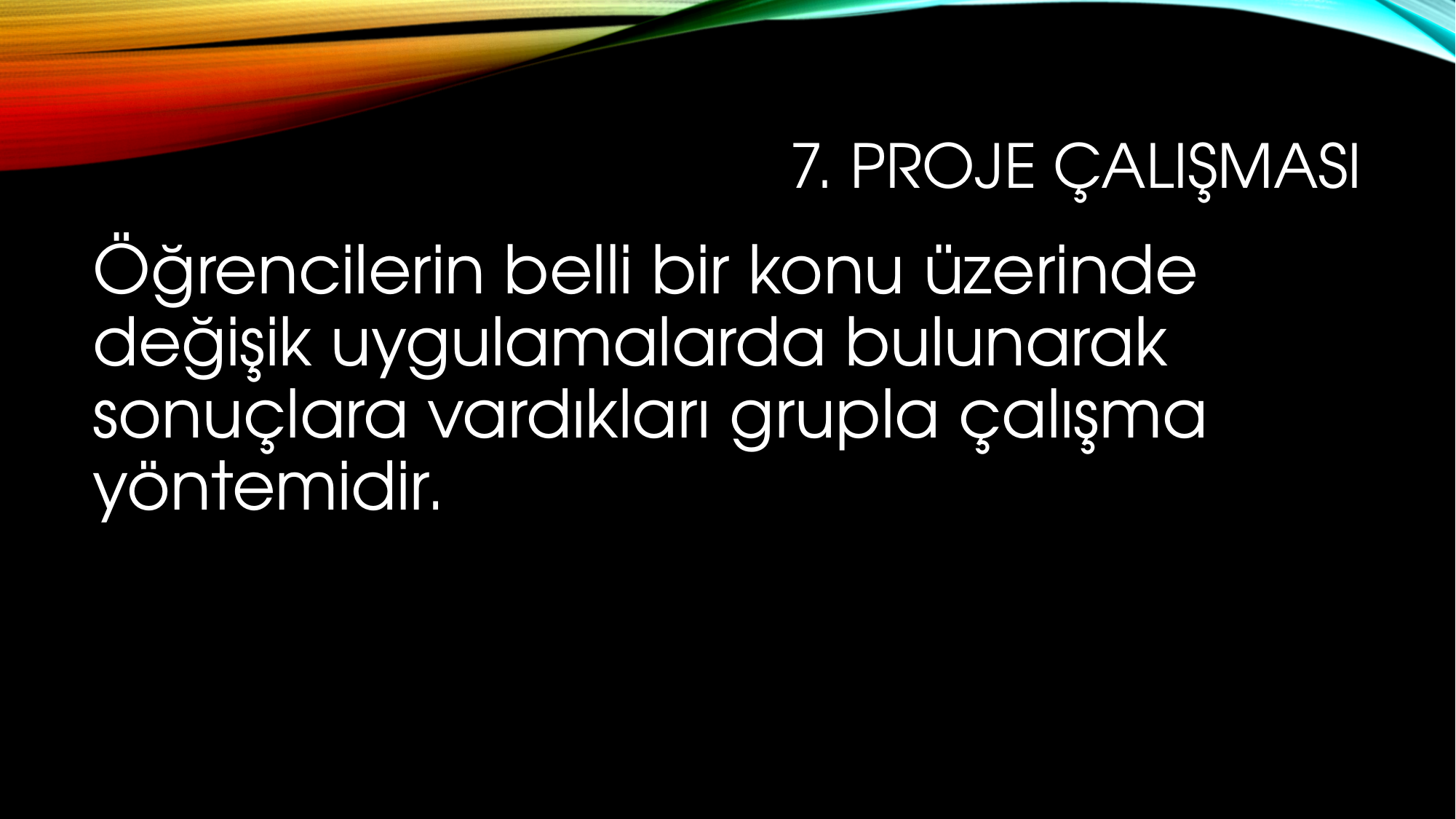

# 7. Proje çalışması
Öğrencilerin belli bir konu üzerinde değişik uygulamalarda bulunarak sonuçlara vardıkları grupla çalışma yöntemidir.